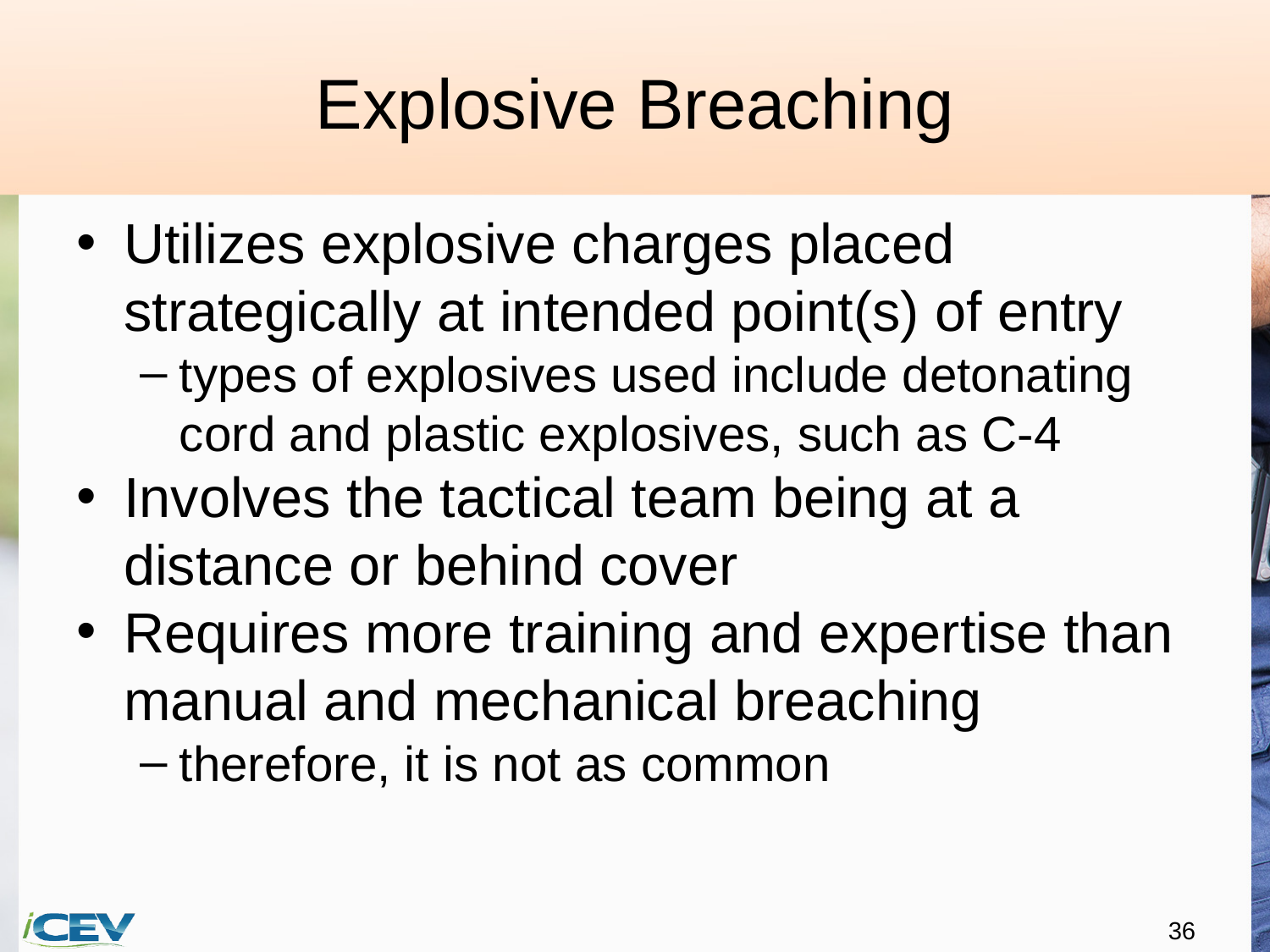

# Explosive Breaching
Utilizes explosive charges placed strategically at intended point(s) of entry
types of explosives used include detonating cord and plastic explosives, such as C-4
Involves the tactical team being at a distance or behind cover
Requires more training and expertise than manual and mechanical breaching
therefore, it is not as common